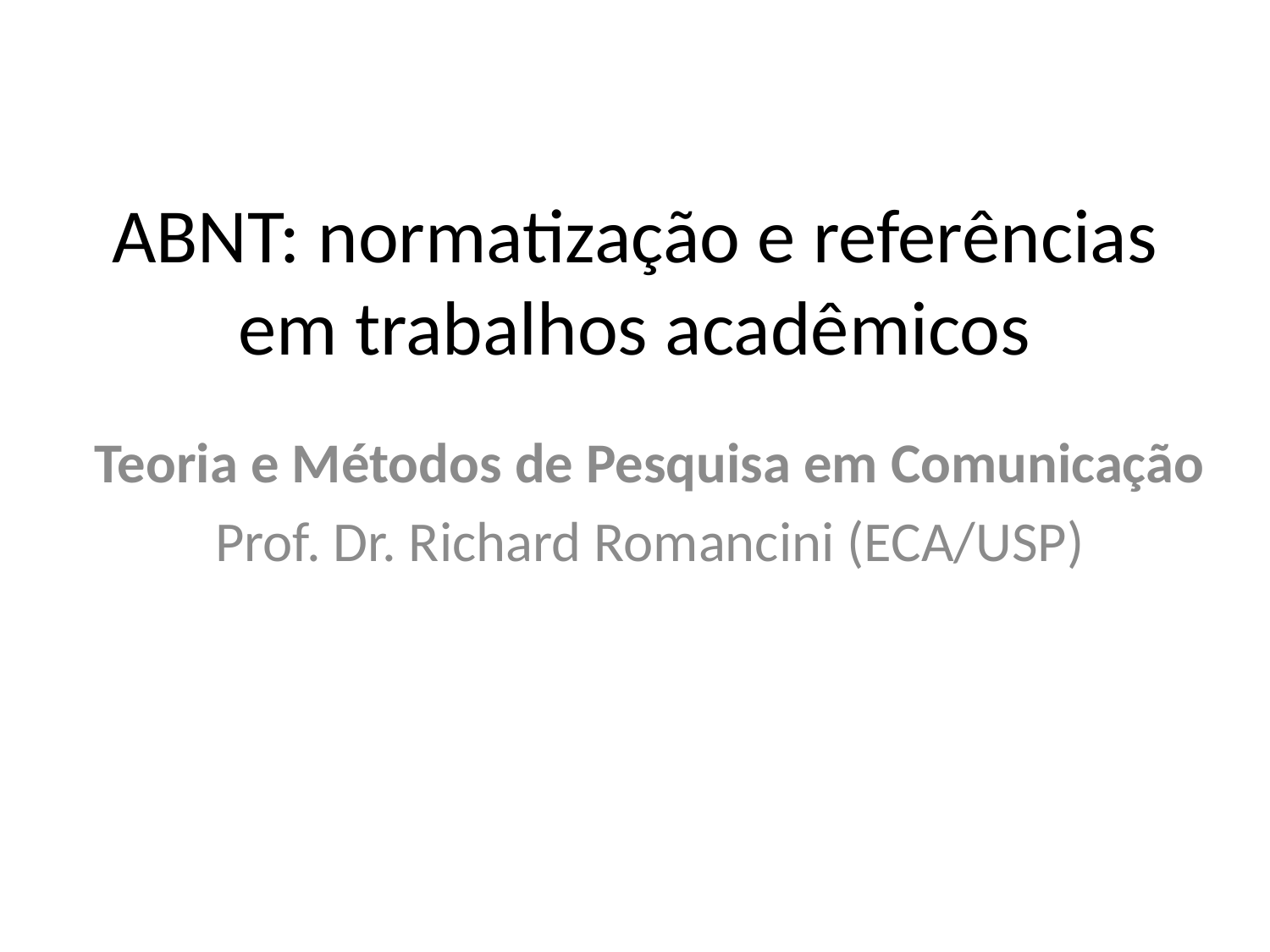

# ABNT: normatização e referências em trabalhos acadêmicos
Teoria e Métodos de Pesquisa em Comunicação
Prof. Dr. Richard Romancini (ECA/USP)